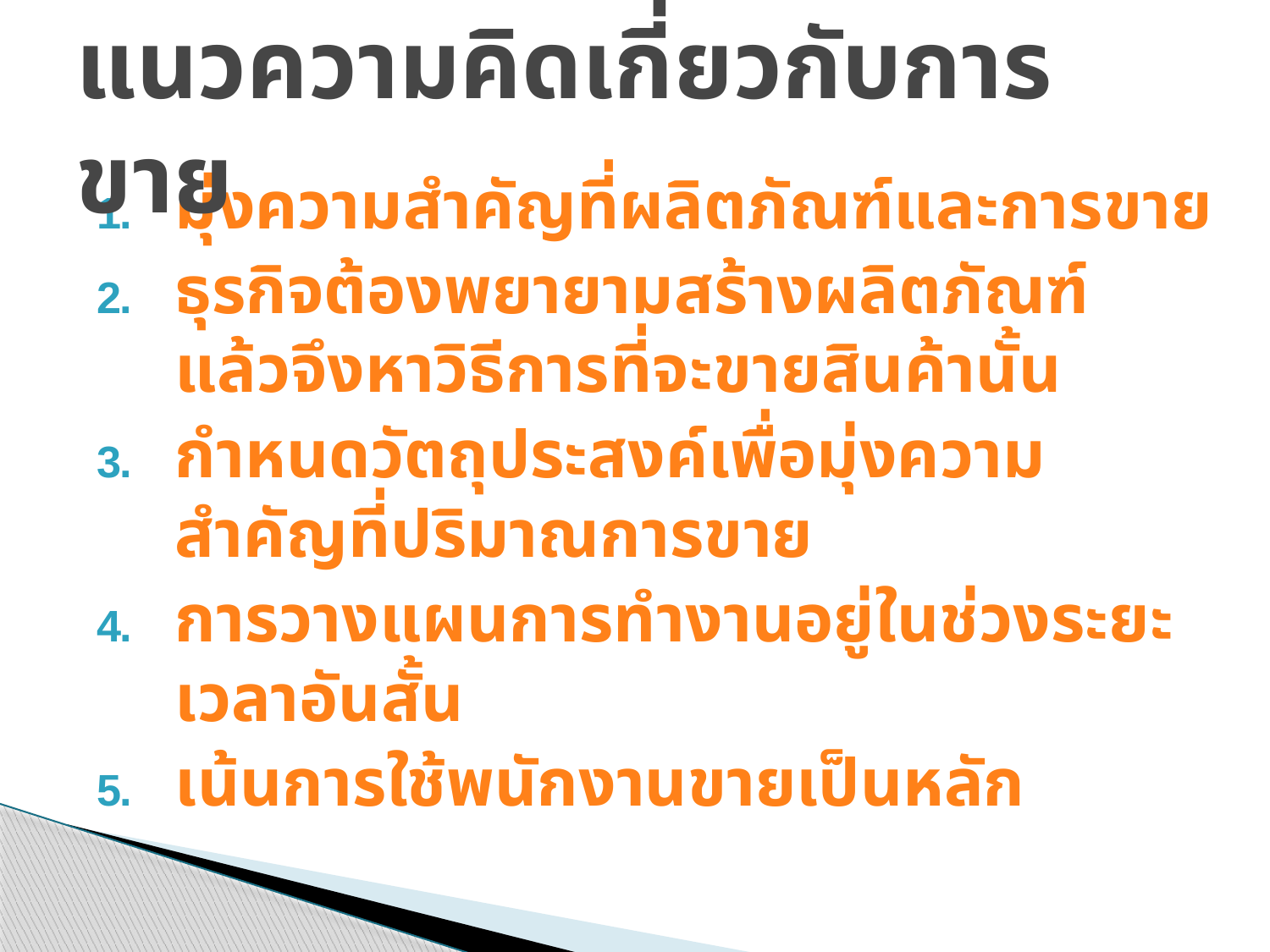

# แนวความคิดเกี่ยวกับการขาย
มุ่งความสำคัญที่ผลิตภัณฑ์และการขาย
ธุรกิจต้องพยายามสร้างผลิตภัณฑ์ แล้วจึงหาวิธีการที่จะขายสินค้านั้น
กำหนดวัตถุประสงค์เพื่อมุ่งความสำคัญที่ปริมาณการขาย
การวางแผนการทำงานอยู่ในช่วงระยะเวลาอันสั้น
เน้นการใช้พนักงานขายเป็นหลัก